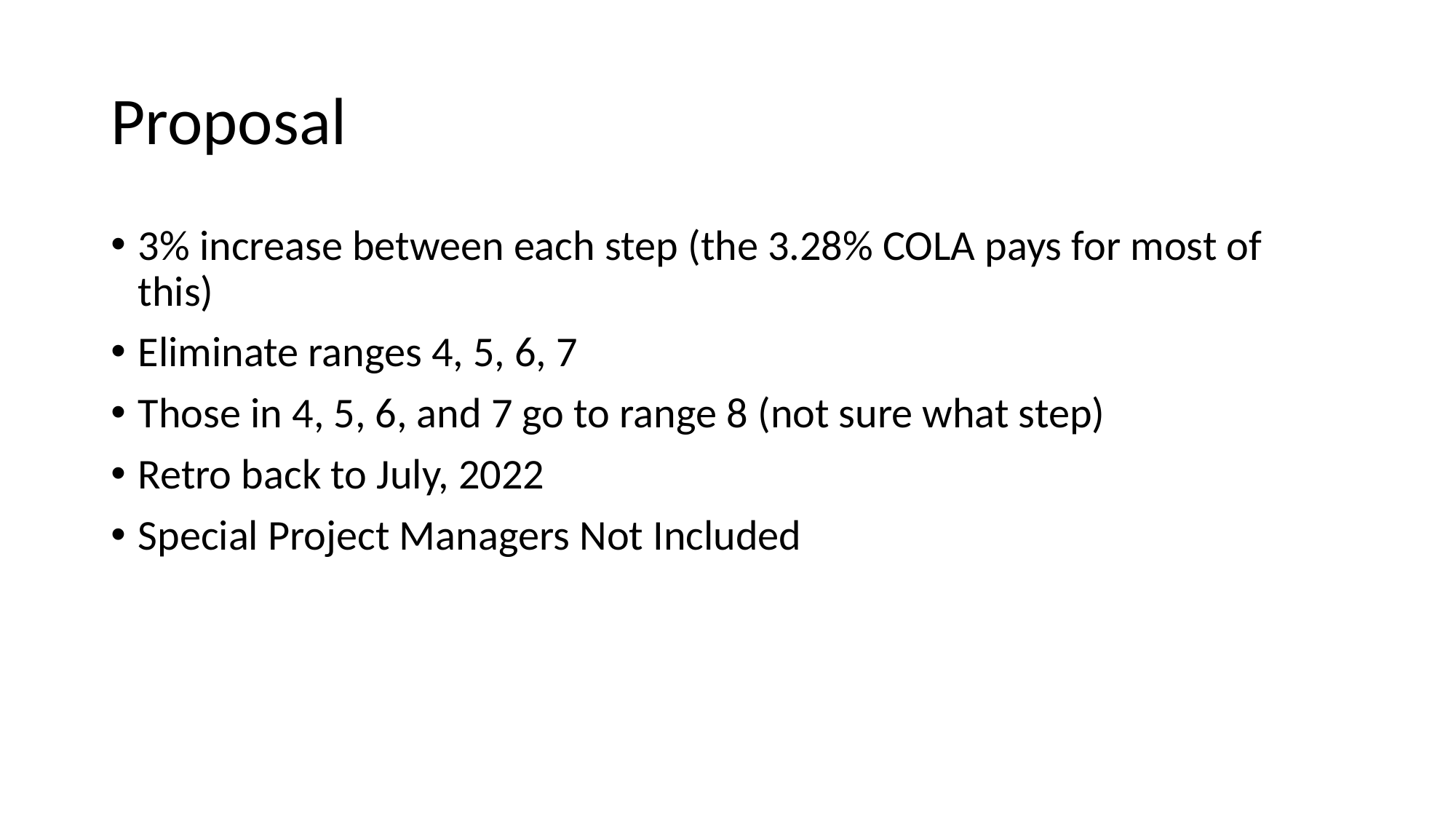

# Proposal
3% increase between each step (the 3.28% COLA pays for most of this)
Eliminate ranges 4, 5, 6, 7
Those in 4, 5, 6, and 7 go to range 8 (not sure what step)
Retro back to July, 2022
Special Project Managers Not Included